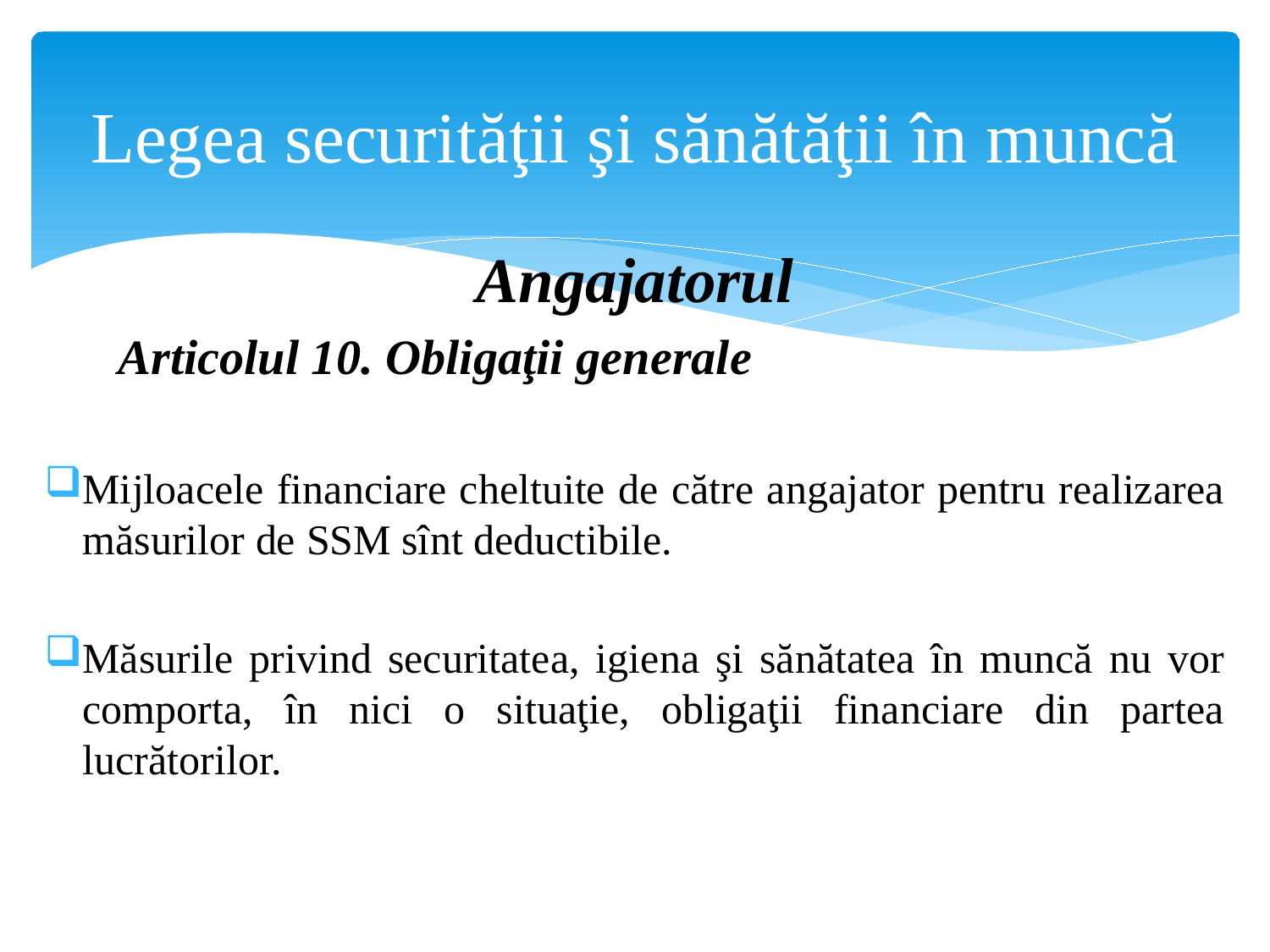

# Legea securităţii şi sănătăţii în muncă
Angajatorul
      Articolul 10. Obligaţii generale

Mijloacele financiare cheltuite de către angajator pentru realizarea măsurilor de SSM sînt deductibile.

Măsurile privind securitatea, igiena şi sănătatea în muncă nu vor comporta, în nici o situaţie, obligaţii financiare din partea lucrătorilor.